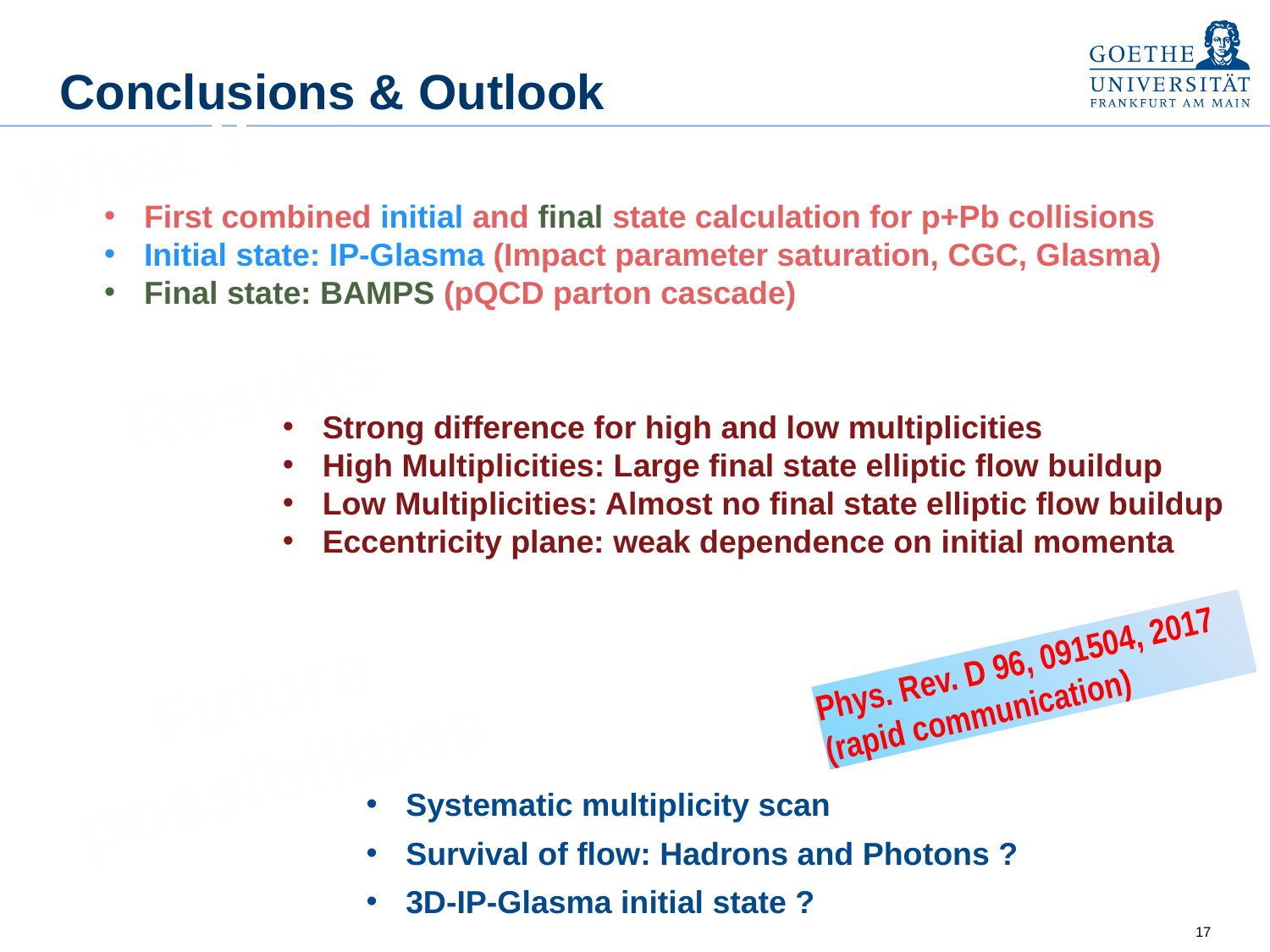

# Conclusions & Outlook
What ?
First combined initial and final state calculation for p+Pb collisions
Initial state: IP-Glasma (Impact parameter saturation, CGC, Glasma)
Final state: BAMPS (pQCD parton cascade)

Results
Strong difference for high and low multiplicities
High Multiplicities: Large final state elliptic flow buildup
Low Multiplicities: Almost no final state elliptic flow buildup
Eccentricity plane: weak dependence on initial momenta
Phys. Rev. D 96, 091504, 2017
(rapid communication)
Future possibilities
Systematic multiplicity scan
Survival of flow: Hadrons and Photons ?
3D-IP-Glasma initial state ?